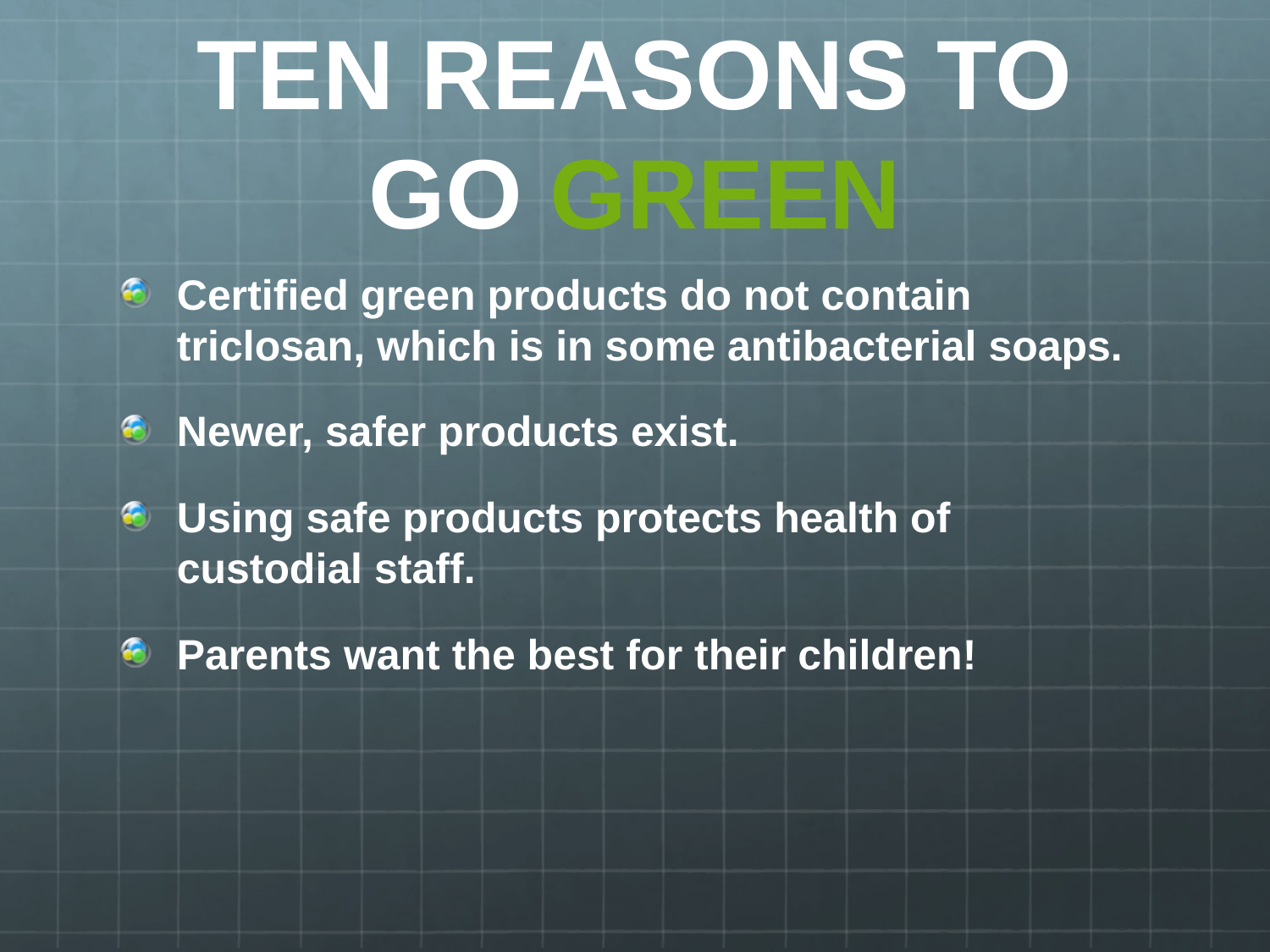

# TEN REASONS TO GO GREEN
Certified green products do not contain triclosan, which is in some antibacterial soaps.
Newer, safer products exist.
Using safe products protects health of custodial staff.
Parents want the best for their children!